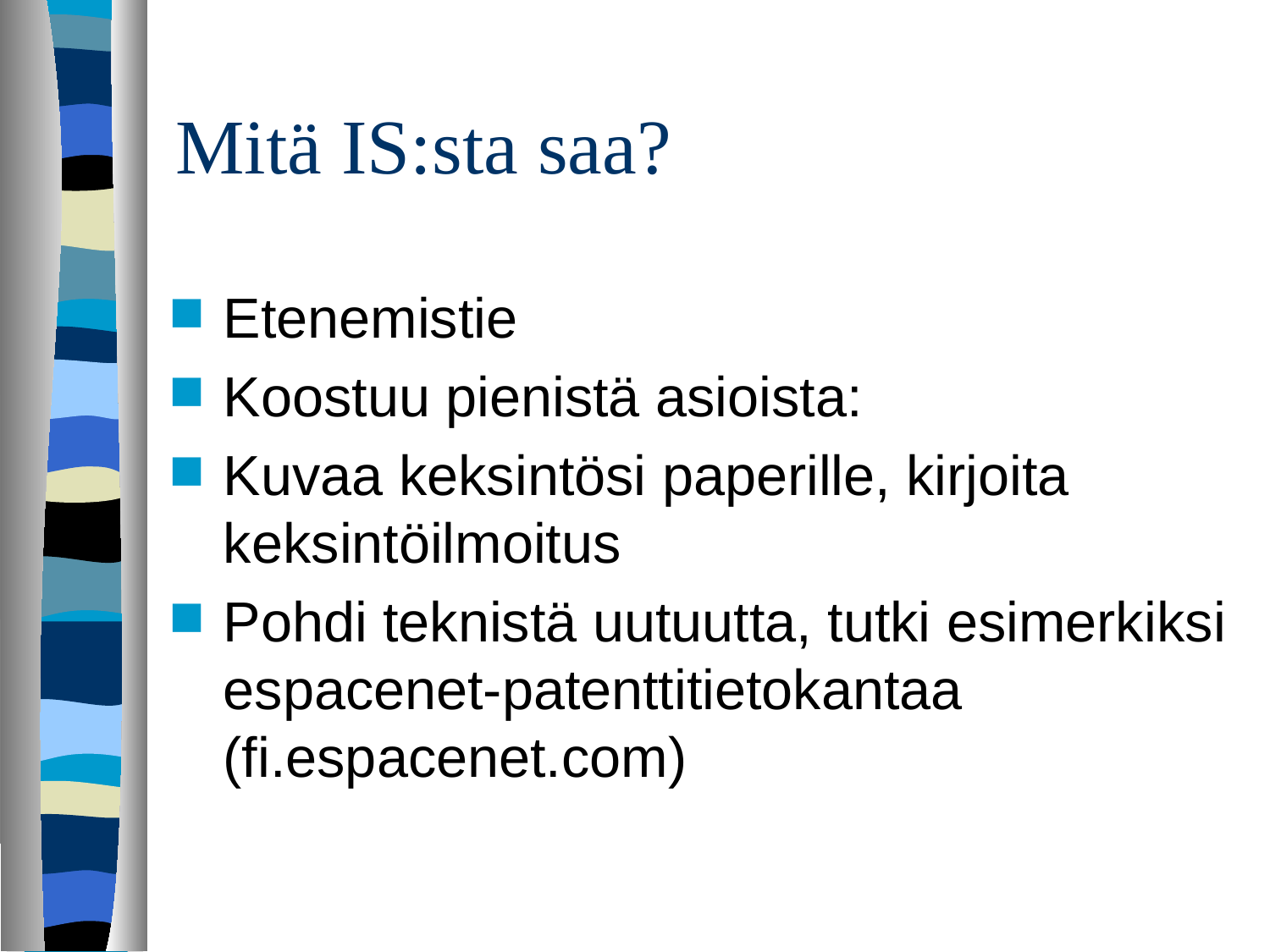

# Mitä IS:sta saa?
Etenemistie
Koostuu pienistä asioista:
Kuvaa keksintösi paperille, kirjoita keksintöilmoitus
Pohdi teknistä uutuutta, tutki esimerkiksi espacenet-patenttitietokantaa (fi.espacenet.com)